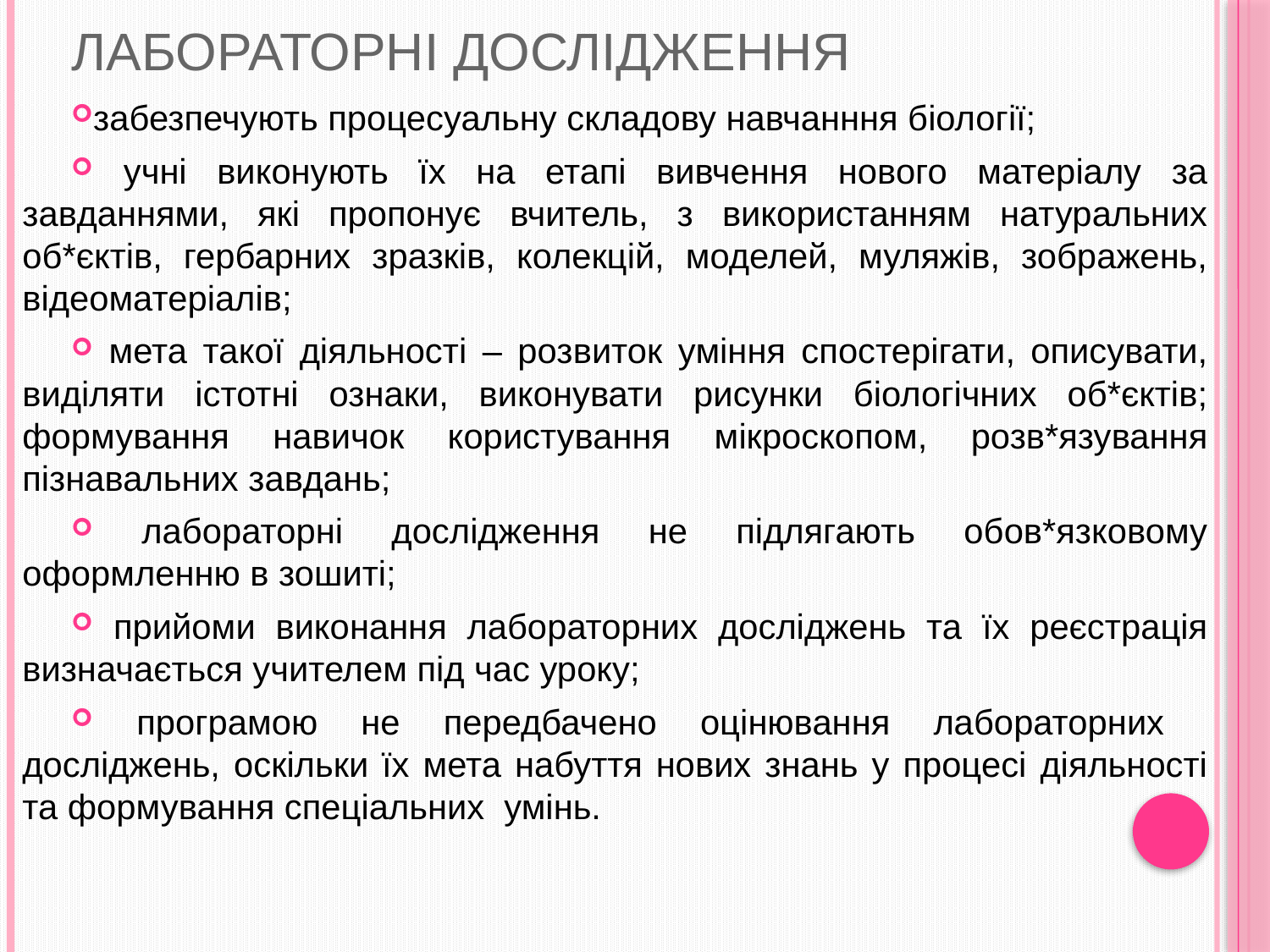

# Лабораторні дослідження
забезпечують процесуальну складову навчанння біології;
 учні виконують їх на етапі вивчення нового матеріалу за завданнями, які пропонує вчитель, з використанням натуральних об*єктів, гербарних зразків, колекцій, моделей, муляжів, зображень, відеоматеріалів;
 мета такої діяльності – розвиток уміння спостерігати, описувати, виділяти істотні ознаки, виконувати рисунки біологічних об*єктів; формування навичок користування мікроскопом, розв*язування пізнавальних завдань;
 лабораторні дослідження не підлягають обов*язковому оформленню в зошиті;
 прийоми виконання лабораторних досліджень та їх реєстрація визначається учителем під час уроку;
 програмою не передбачено оцінювання лабораторних  досліджень, оскільки їх мета набуття нових знань у процесі діяльності та формування спеціальних  умінь.